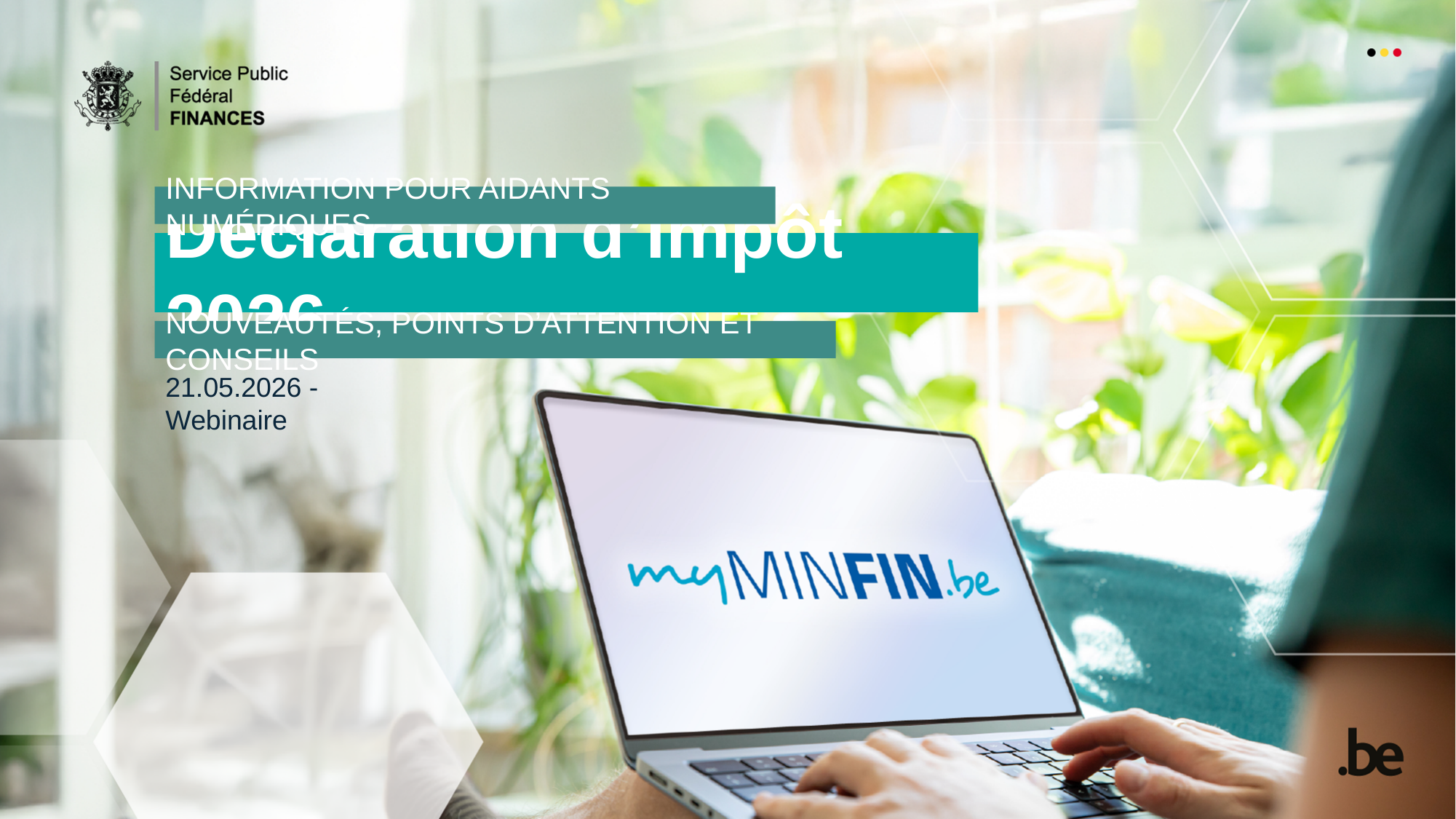

INFORMATION POUR AIDANTS NUMÉRIQUES
Déclaration d’impôt 2026
NOUVEAUTÉS, POINTS D’ATTENTION ET CONSEILS
21.05.2026 - Webinaire